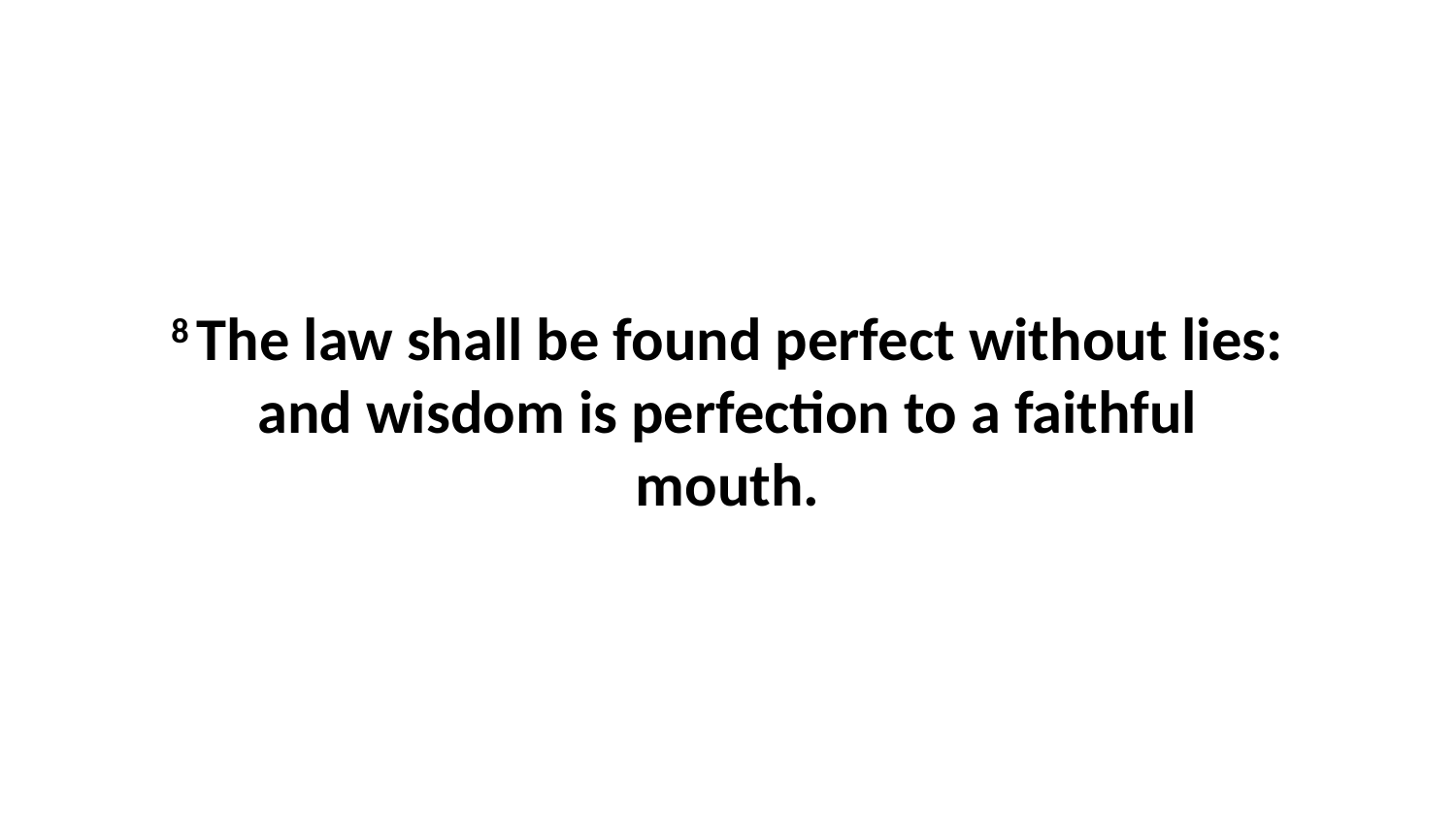

8 The law shall be found perfect without lies: and wisdom is perfection to a faithful mouth.